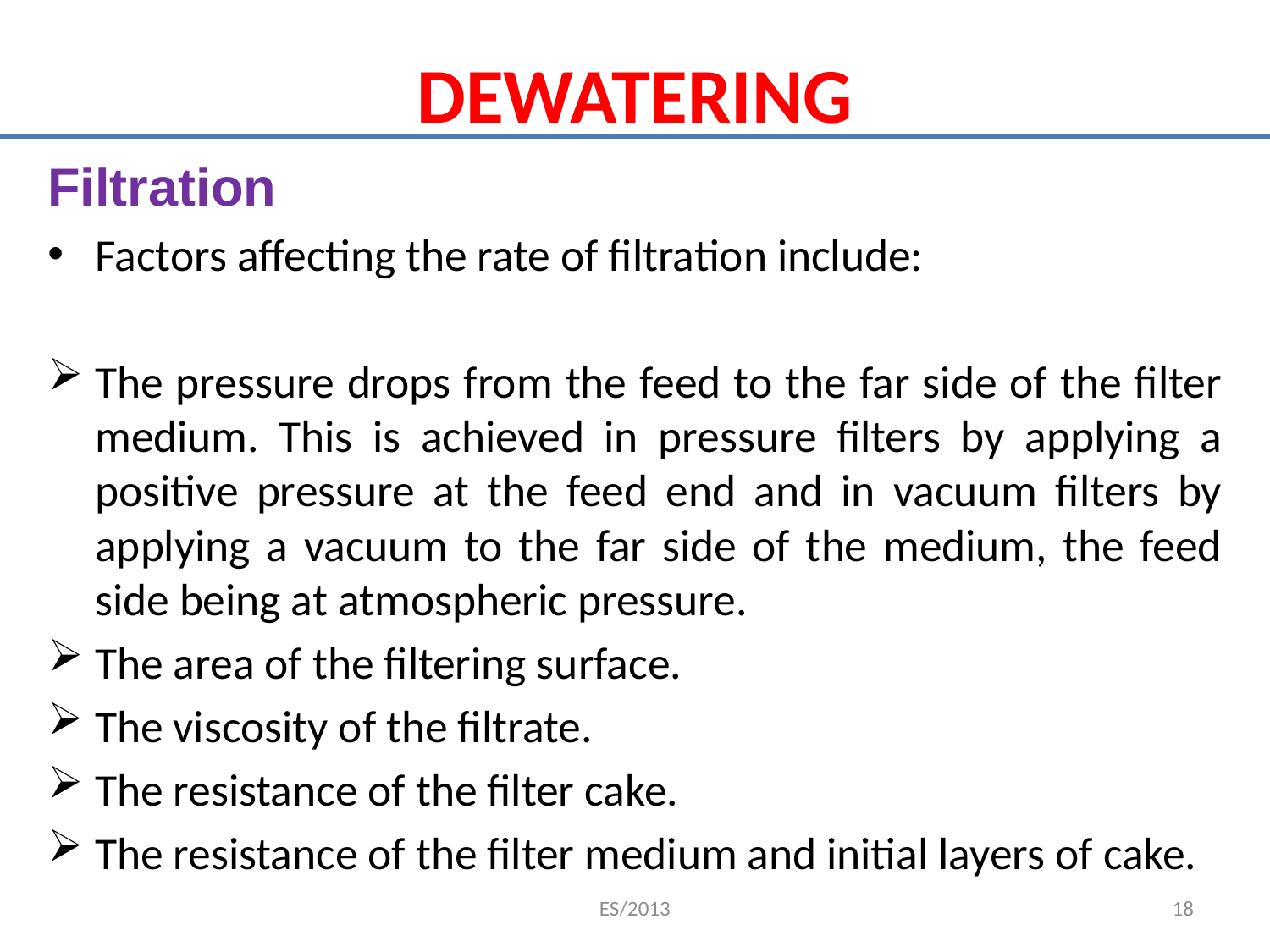

# DEWATERING
Filtration
Factors affecting the rate of filtration include:

The pressure drops from the feed to the far side of the filter medium. This is achieved in pressure filters by applying a positive pressure at the feed end and in vacuum filters by applying a vacuum to the far side of the medium, the feed side being at atmospheric pressure.
The area of the filtering surface.
The viscosity of the filtrate.
The resistance of the filter cake.
The resistance of the filter medium and initial layers of cake.

ES/2013
18